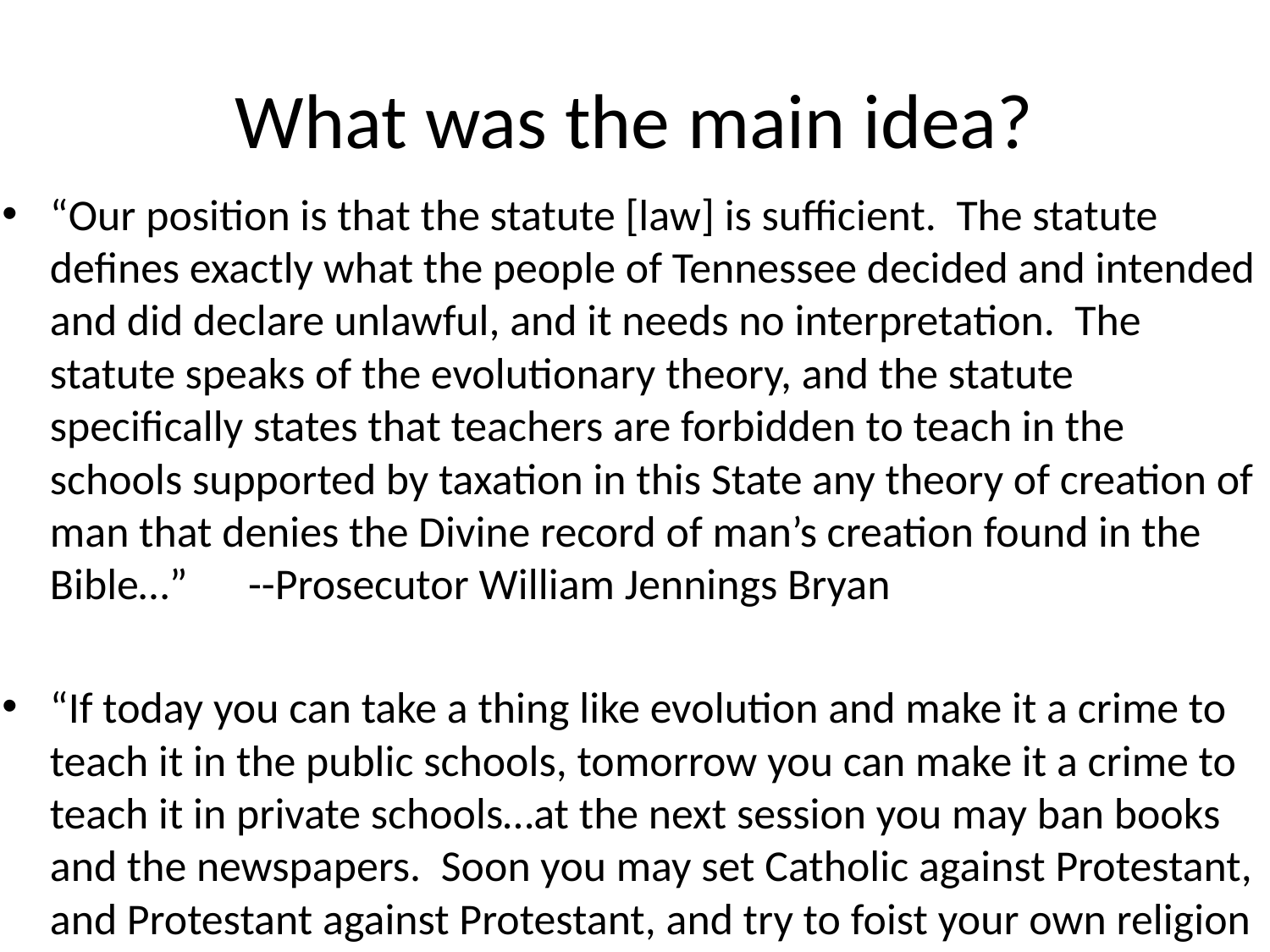

# What was the main idea?
“Our position is that the statute [law] is sufficient.  The statute defines exactly what the people of Tennessee decided and intended and did declare unlawful, and it needs no interpretation.  The statute speaks of the evolutionary theory, and the statute specifically states that teachers are forbidden to teach in the schools supported by taxation in this State any theory of creation of man that denies the Divine record of man’s creation found in the Bible…”			--Prosecutor William Jennings Bryan

“If today you can take a thing like evolution and make it a crime to teach it in the public schools, tomorrow you can make it a crime to teach it in private schools…at the next session you may ban books and the newspapers.  Soon you may set Catholic against Protestant, and Protestant against Protestant, and try to foist your own religion upon the minds of men.”				--Defense Attorney Clarence Darrow